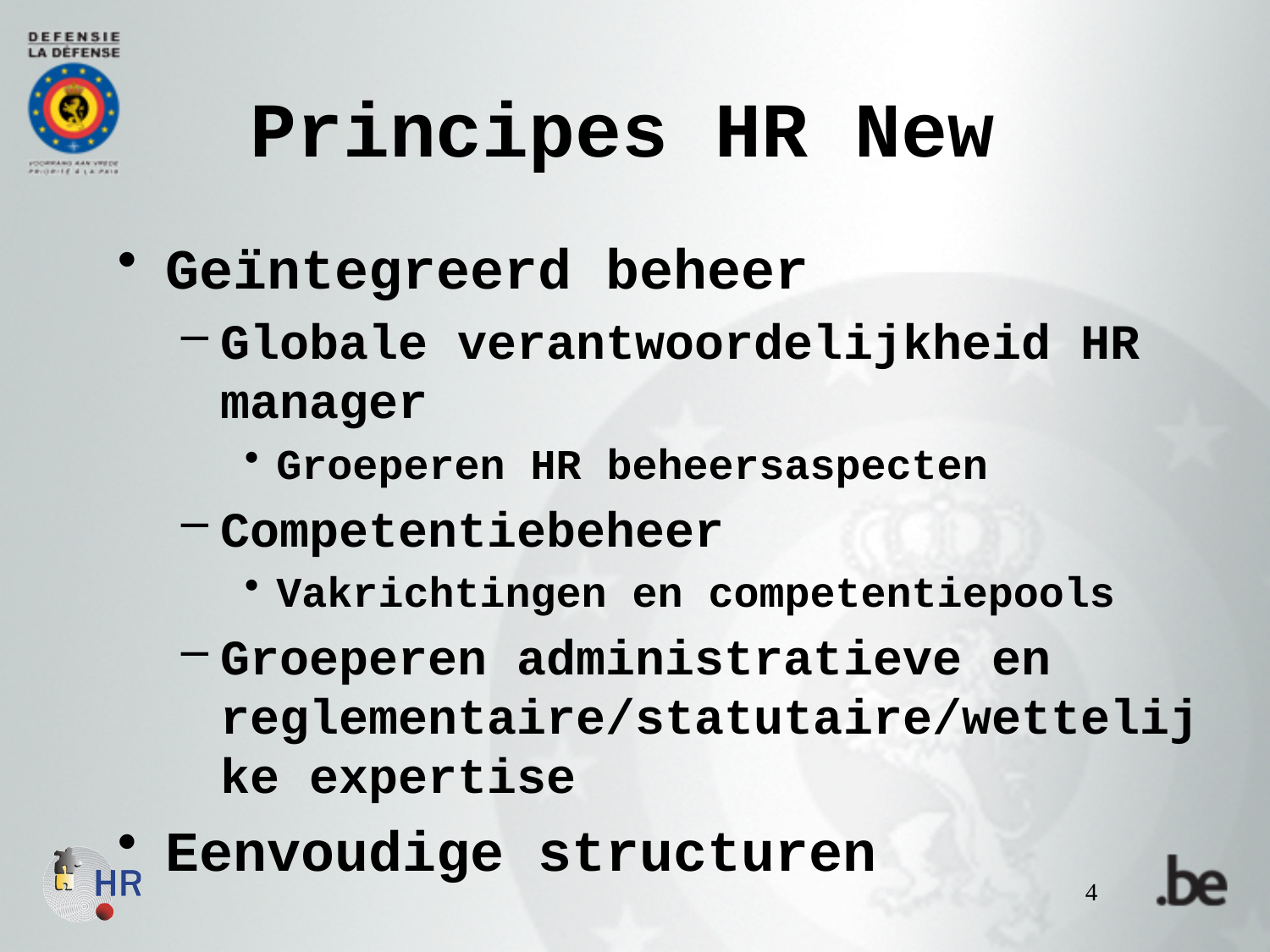

Principes HR New
Geïntegreerd beheer
Globale verantwoordelijkheid HR manager
Groeperen HR beheersaspecten
Competentiebeheer
Vakrichtingen en competentiepools
Groeperen administratieve en reglementaire/statutaire/wettelijke expertise
Eenvoudige structuren
4